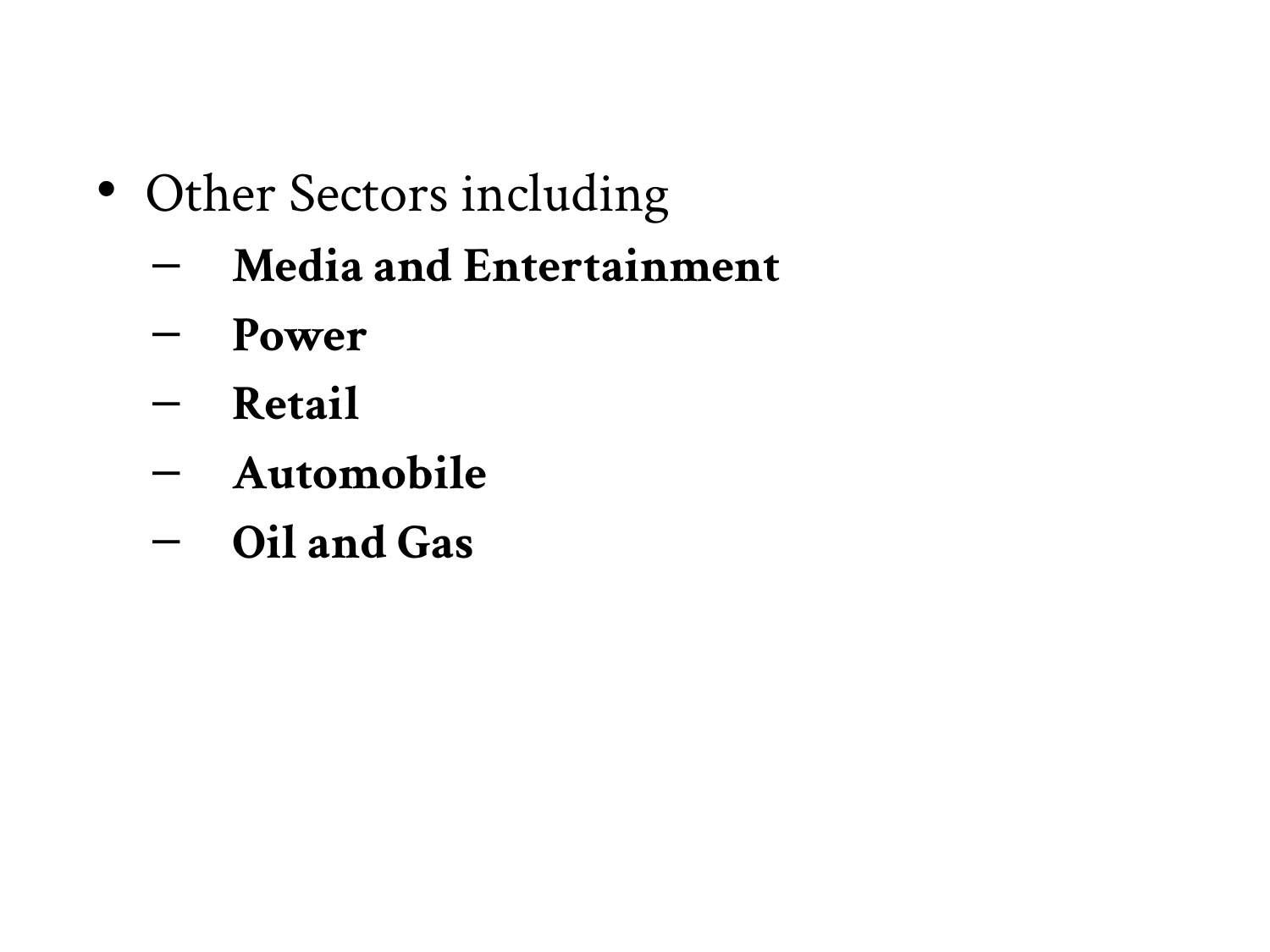

Other Sectors including
Media and Entertainment
Power
Retail
Automobile
Oil and Gas